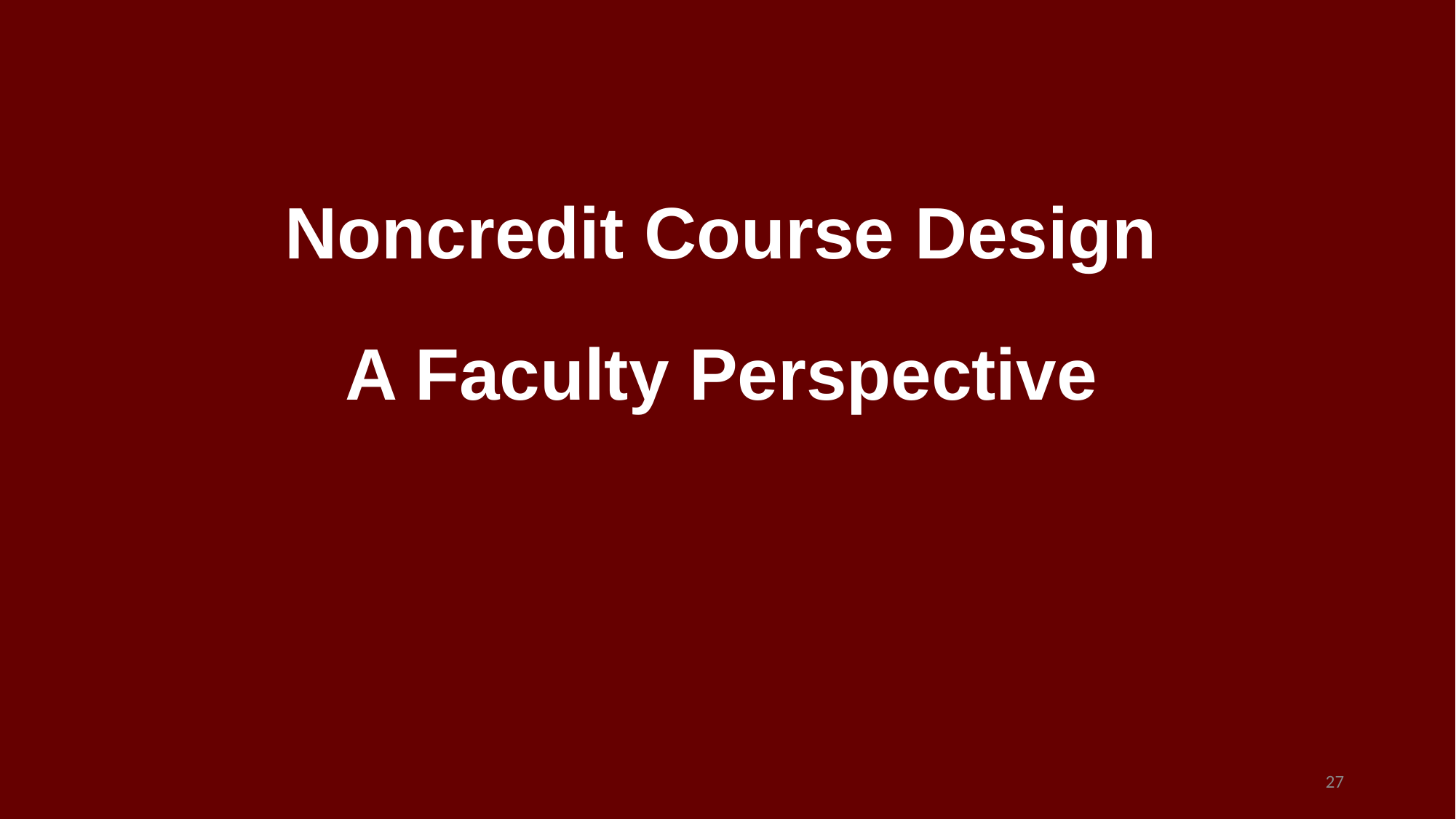

Noncredit Course Design
A Faculty Perspective
27